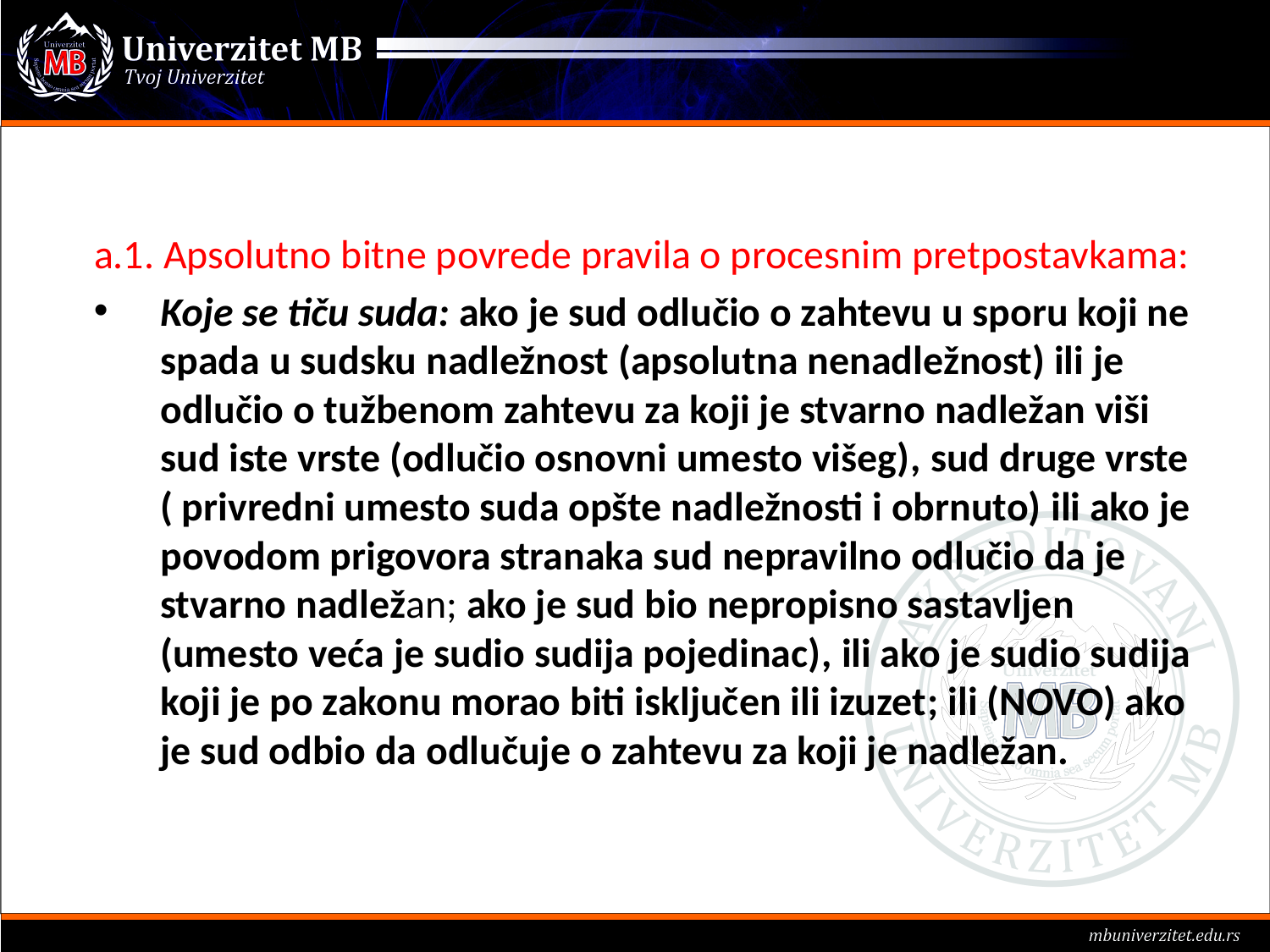

#
a.1. Apsolutno bitne povrede pravila o procesnim pretpostavkama:
Koje se tiču suda: ako je sud odlučio o zahtevu u sporu koji ne spada u sudsku nadležnost (apsolutna nenadležnost) ili je odlučio o tužbenom zahtevu za koji je stvarno nadležan viši sud iste vrste (odlučio osnovni umesto višeg), sud druge vrste ( privredni umesto suda opšte nadležnosti i obrnuto) ili ako je povodom prigovora stranaka sud nepravilno odlučio da je stvarno nadležan; ako je sud bio nepropisno sastavljen (umesto veća je sudio sudija pojedinac), ili ako je sudio sudija koji je po zakonu morao biti isključen ili izuzet; ili (NOVO) ako je sud odbio da odlučuje o zahtevu za koji je nadležan.